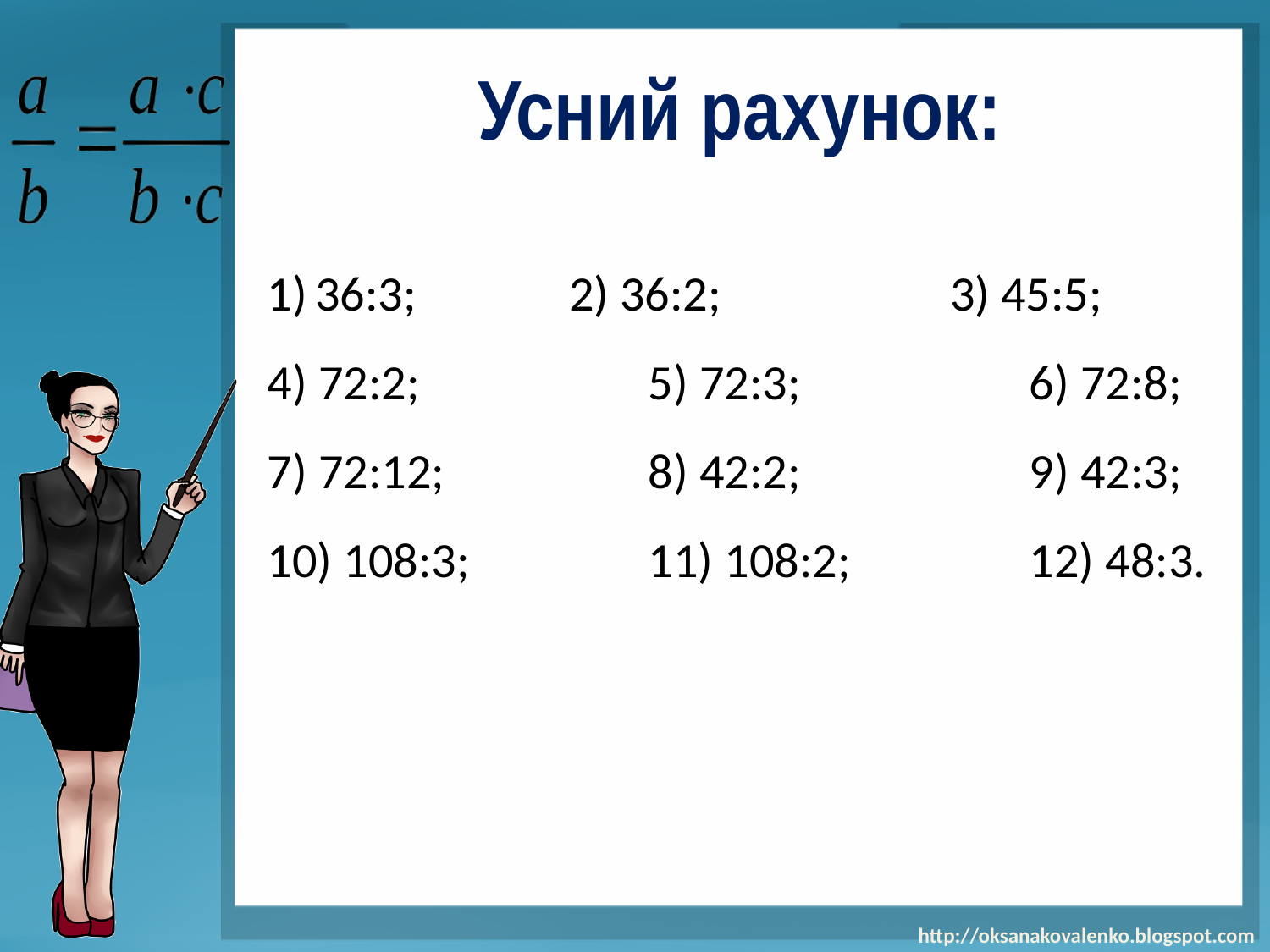

# Усний рахунок:
36:3;		2) 36:2;		3) 45:5;
4) 72:2; 		5) 72:3;		6) 72:8;
7) 72:12; 		8) 42:2; 		9) 42:3;
10) 108:3;		11) 108:2;		12) 48:3.

http://oksanakovalenko.blogspot.com